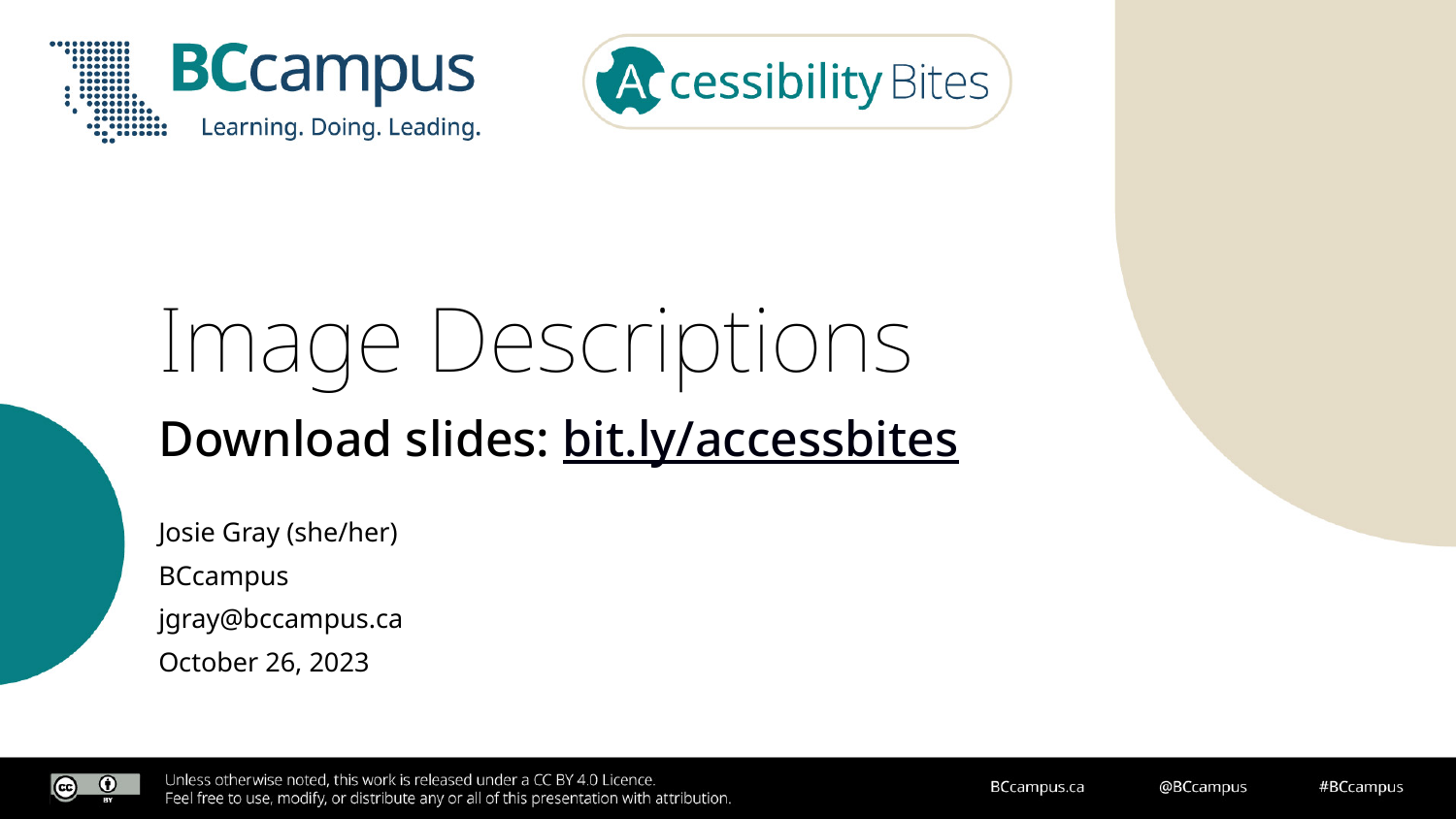

# Image Descriptions
Download slides: bit.ly/accessbites
Josie Gray (she/her)
BCcampus
jgray@bccampus.ca
October 26, 2023